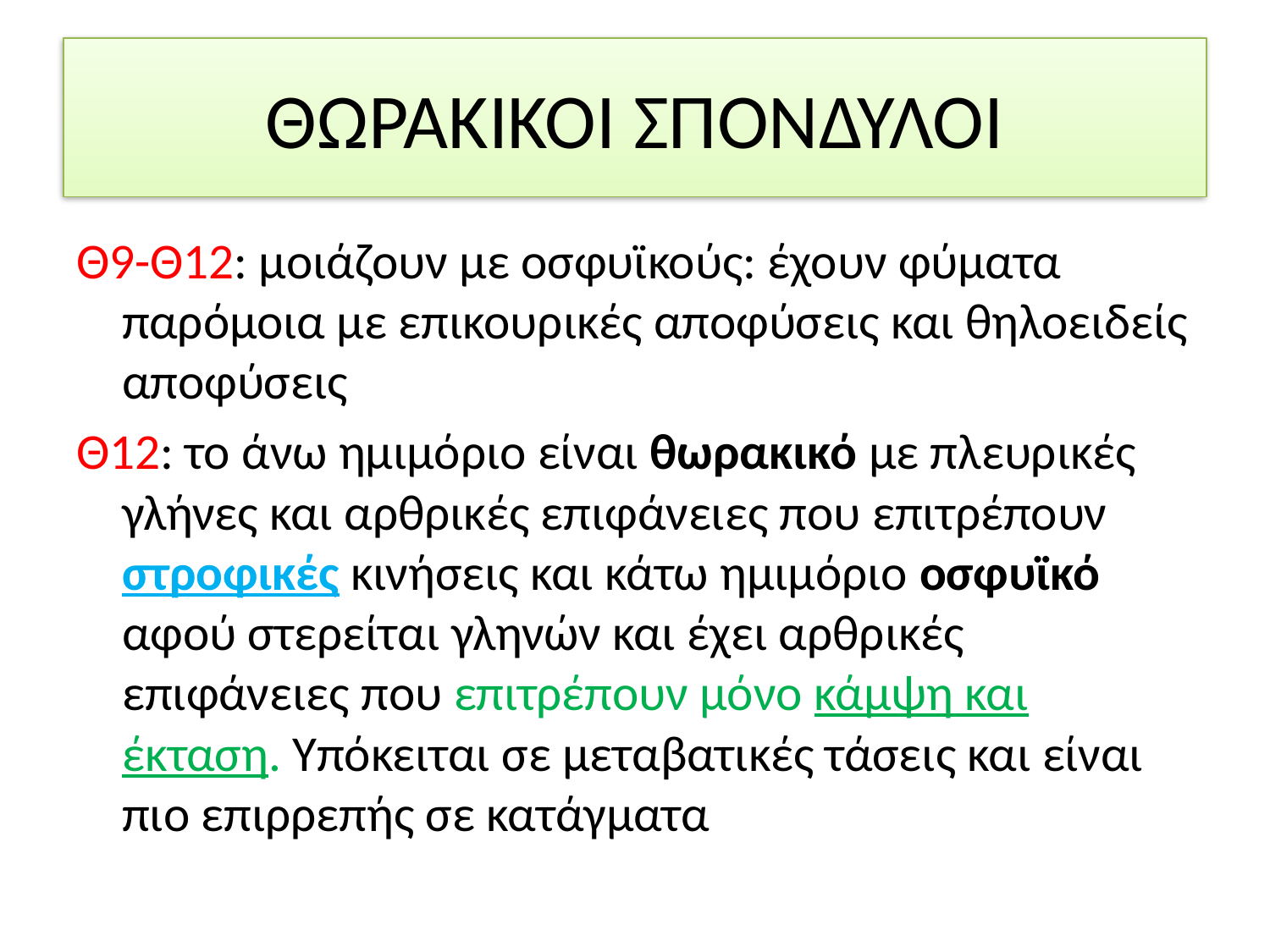

# ΘΩΡΑΚΙΚΟΙ ΣΠΟΝΔΥΛΟΙ
Θ9-Θ12: μοιάζουν με οσφυϊκούς: έχουν φύματα παρόμοια με επικουρικές αποφύσεις και θηλοειδείς αποφύσεις
Θ12: το άνω ημιμόριο είναι θωρακικό με πλευρικές γλήνες και αρθρικές επιφάνειες που επιτρέπουν στροφικές κινήσεις και κάτω ημιμόριο οσφυϊκό  αφού στερείται γληνών και έχει αρθρικές επιφάνειες που επιτρέπουν μόνο κάμψη και έκταση. Υπόκειται σε μεταβατικές τάσεις και είναι πιο επιρρεπής σε κατάγματα